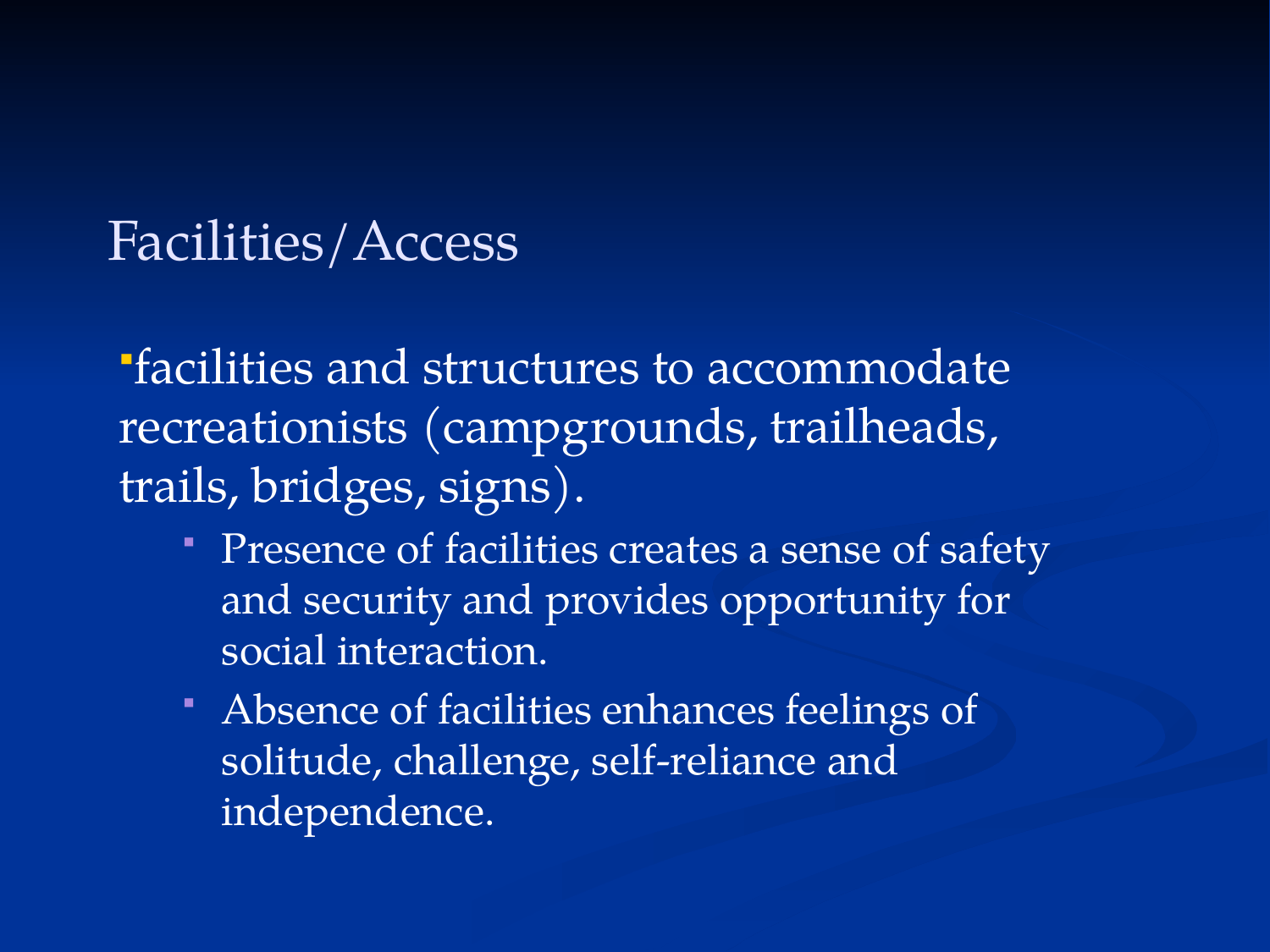

# Facilities/Access
facilities and structures to accommodate recreationists (campgrounds, trailheads, trails, bridges, signs).
Presence of facilities creates a sense of safety and security and provides opportunity for social interaction.
Absence of facilities enhances feelings of solitude, challenge, self-reliance and independence.